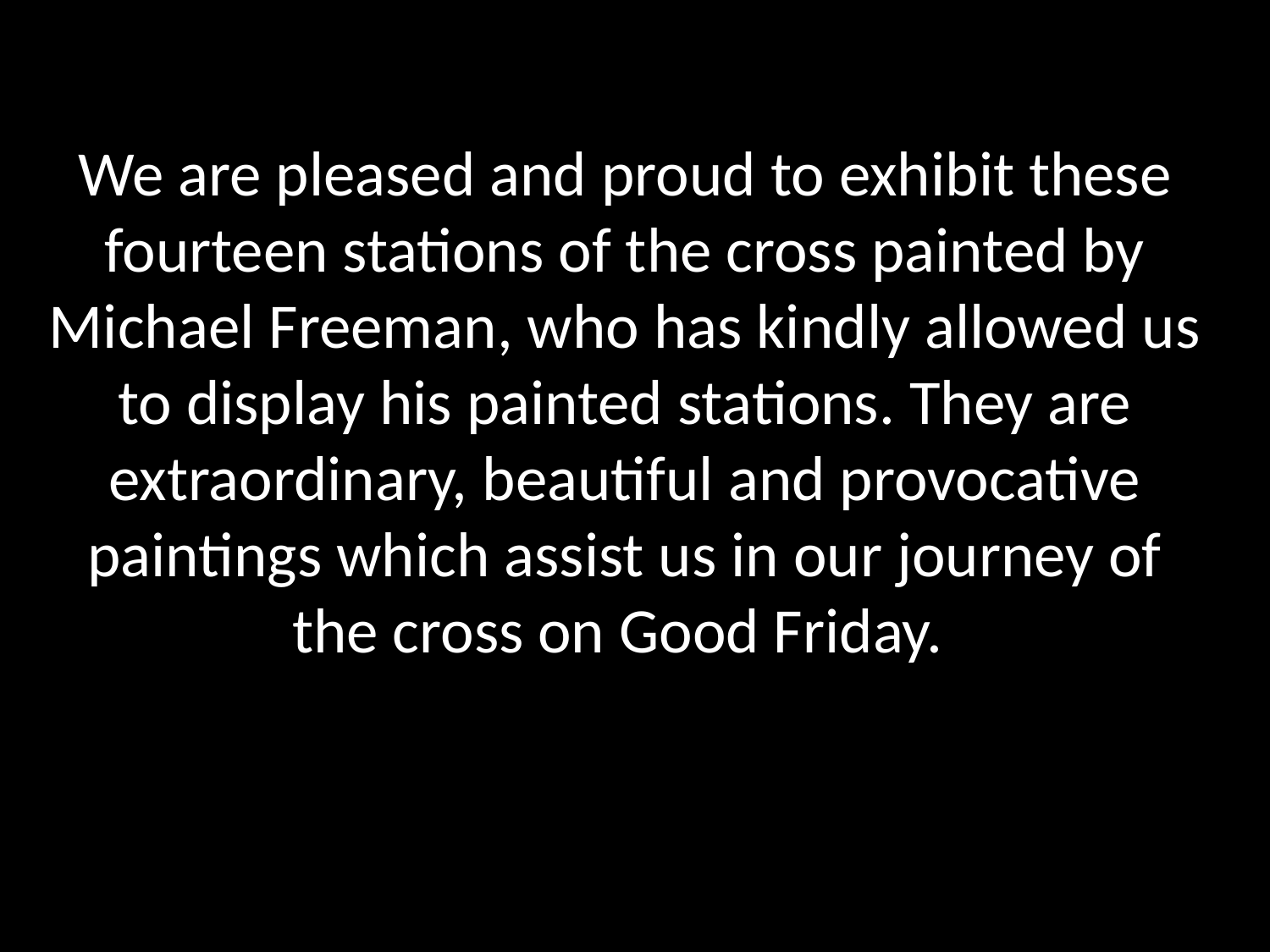

We are pleased and proud to exhibit these fourteen stations of the cross painted by Michael Freeman, who has kindly allowed us to display his painted stations. They are extraordinary, beautiful and provocative paintings which assist us in our journey of the cross on Good Friday.